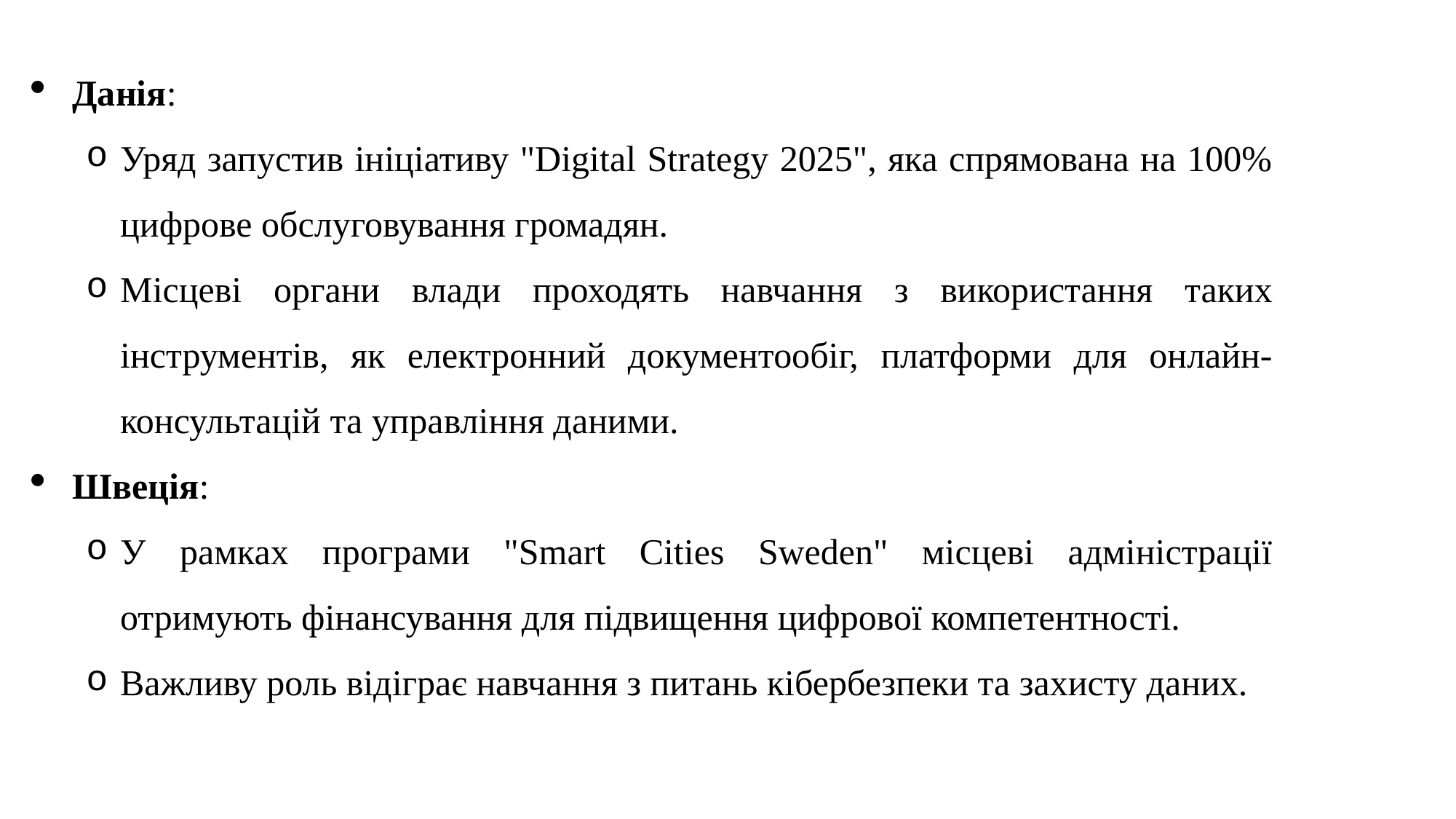

Данія:
Уряд запустив ініціативу "Digital Strategy 2025", яка спрямована на 100% цифрове обслуговування громадян.
Місцеві органи влади проходять навчання з використання таких інструментів, як електронний документообіг, платформи для онлайн-консультацій та управління даними.
Швеція:
У рамках програми "Smart Cities Sweden" місцеві адміністрації отримують фінансування для підвищення цифрової компетентності.
Важливу роль відіграє навчання з питань кібербезпеки та захисту даних.